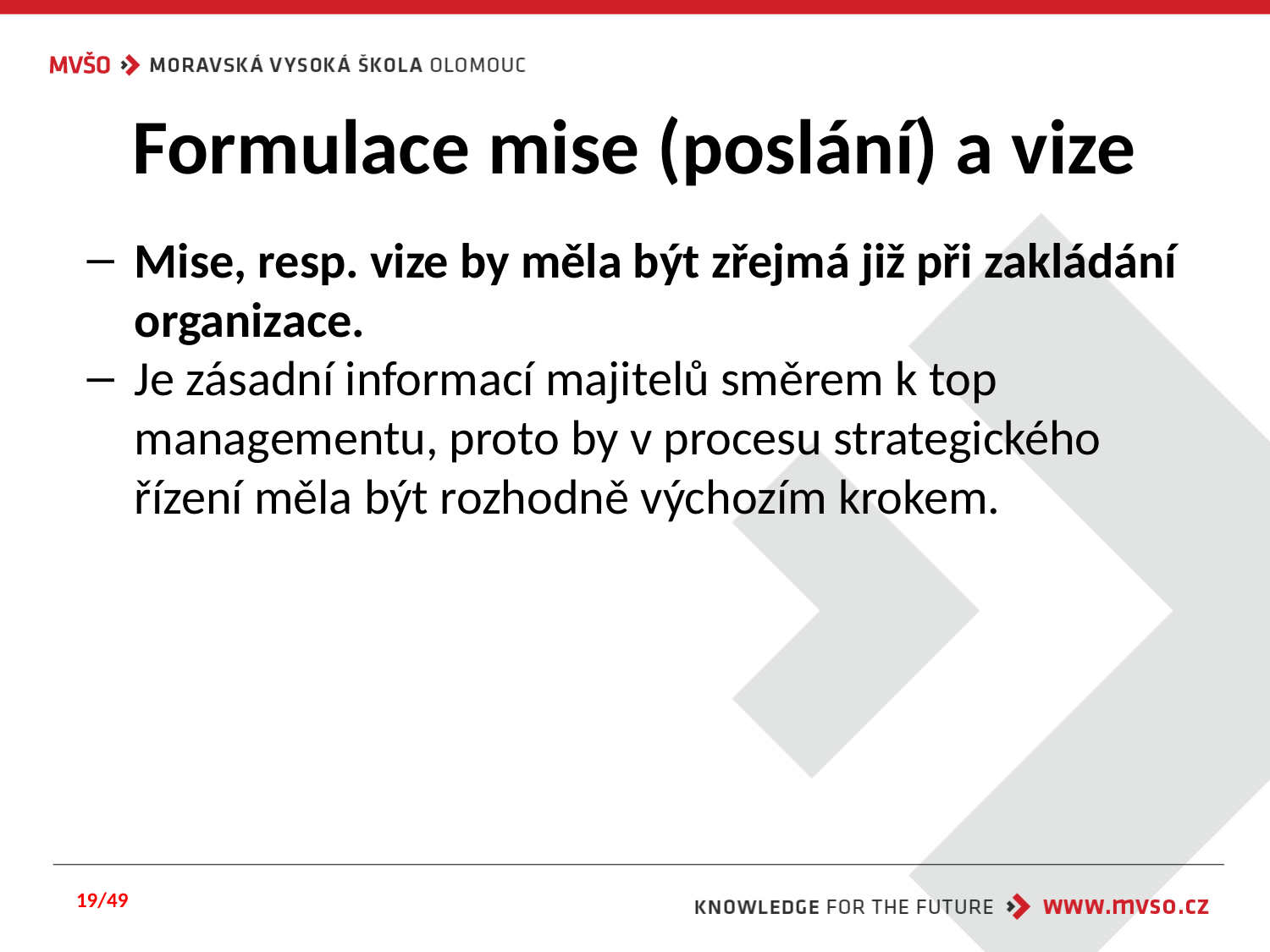

# Formulace mise (poslání) a vize
Mise, resp. vize by měla být zřejmá již při zakládání organizace.
Je zásadní informací majitelů směrem k top managementu, proto by v procesu strategického řízení měla být rozhodně výchozím krokem.
19/49